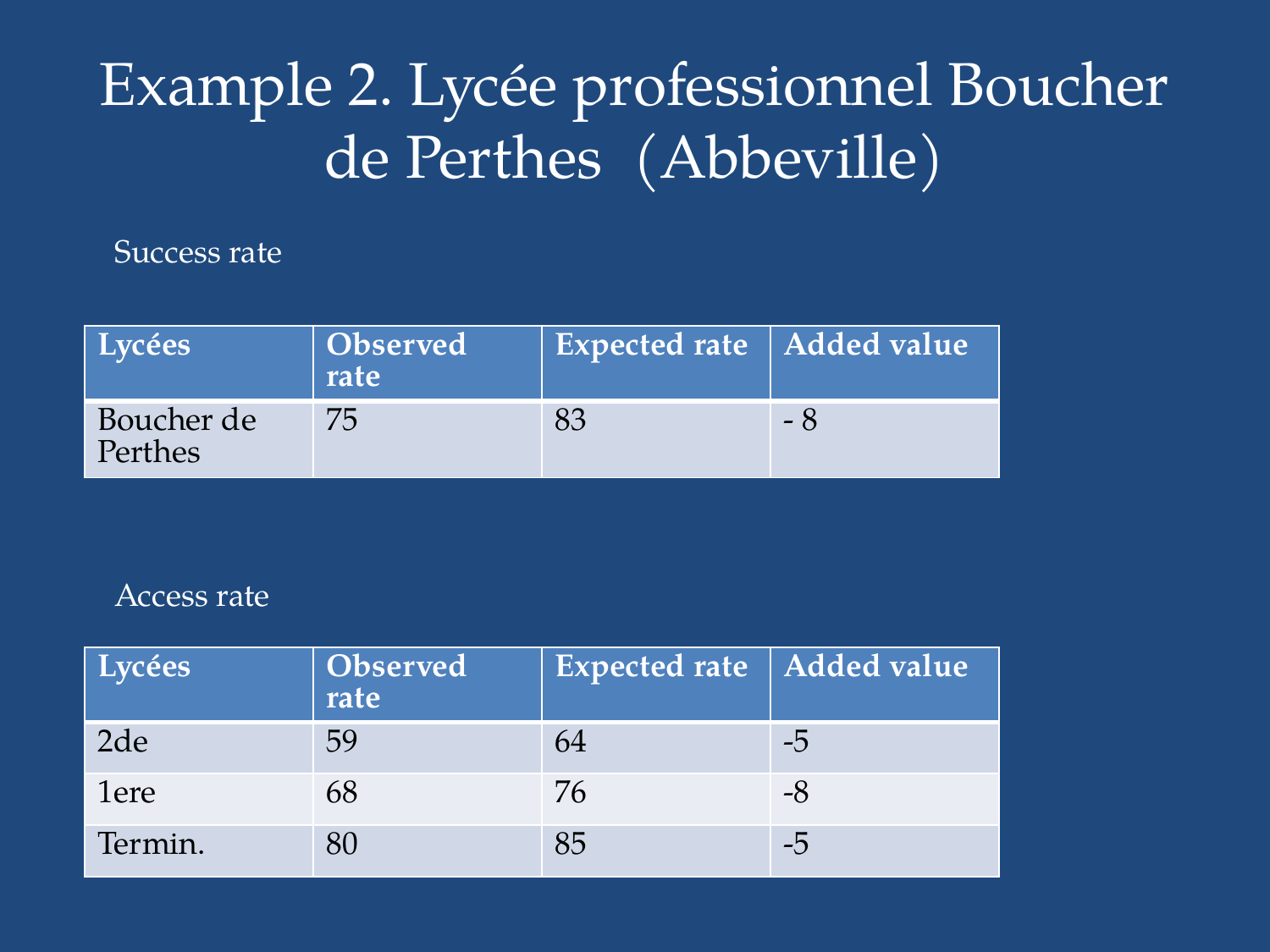

# Example 2. Lycée professionnel Boucher de Perthes  (Abbeville)
Success rate
| Lycées | Observed rate | Expected rate | Added value |
| --- | --- | --- | --- |
| Boucher de Perthes | 75 | 83 | - 8 |
Access rate

| Lycées | Observed rate | Expected rate | Added value |
| --- | --- | --- | --- |
| 2de | 59 | 64 | -5 |
| 1ere | 68 | 76 | -8 |
| Termin. | 80 | 85 | -5 |